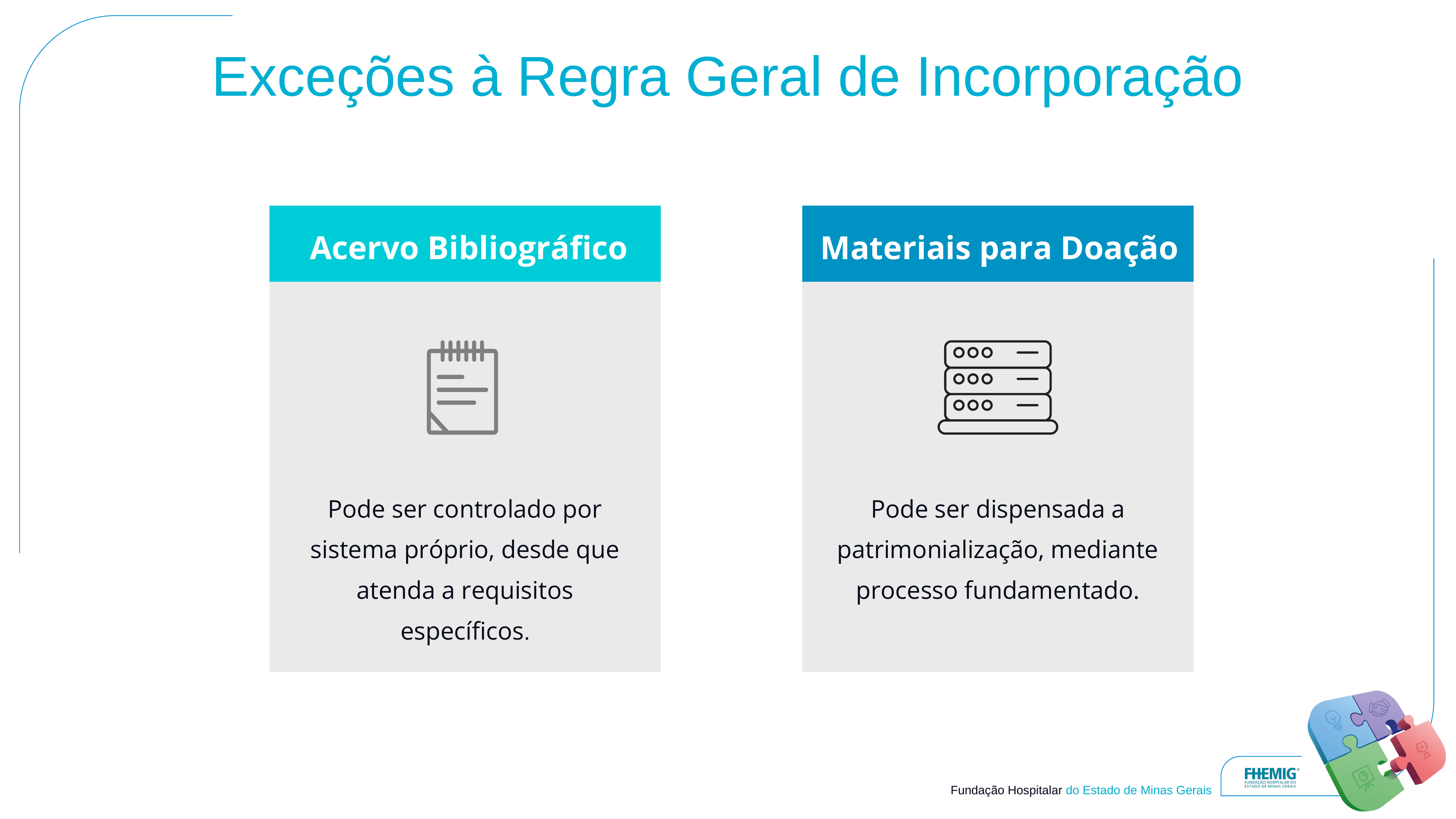

# Exceções à Regra Geral de Incorporação

Acervo Bibliográfico
Materiais para Doação

Pode ser controlado por sistema próprio, desde que atenda a requisitos específicos.
Pode ser dispensada a patrimonialização, mediante processo fundamentado.